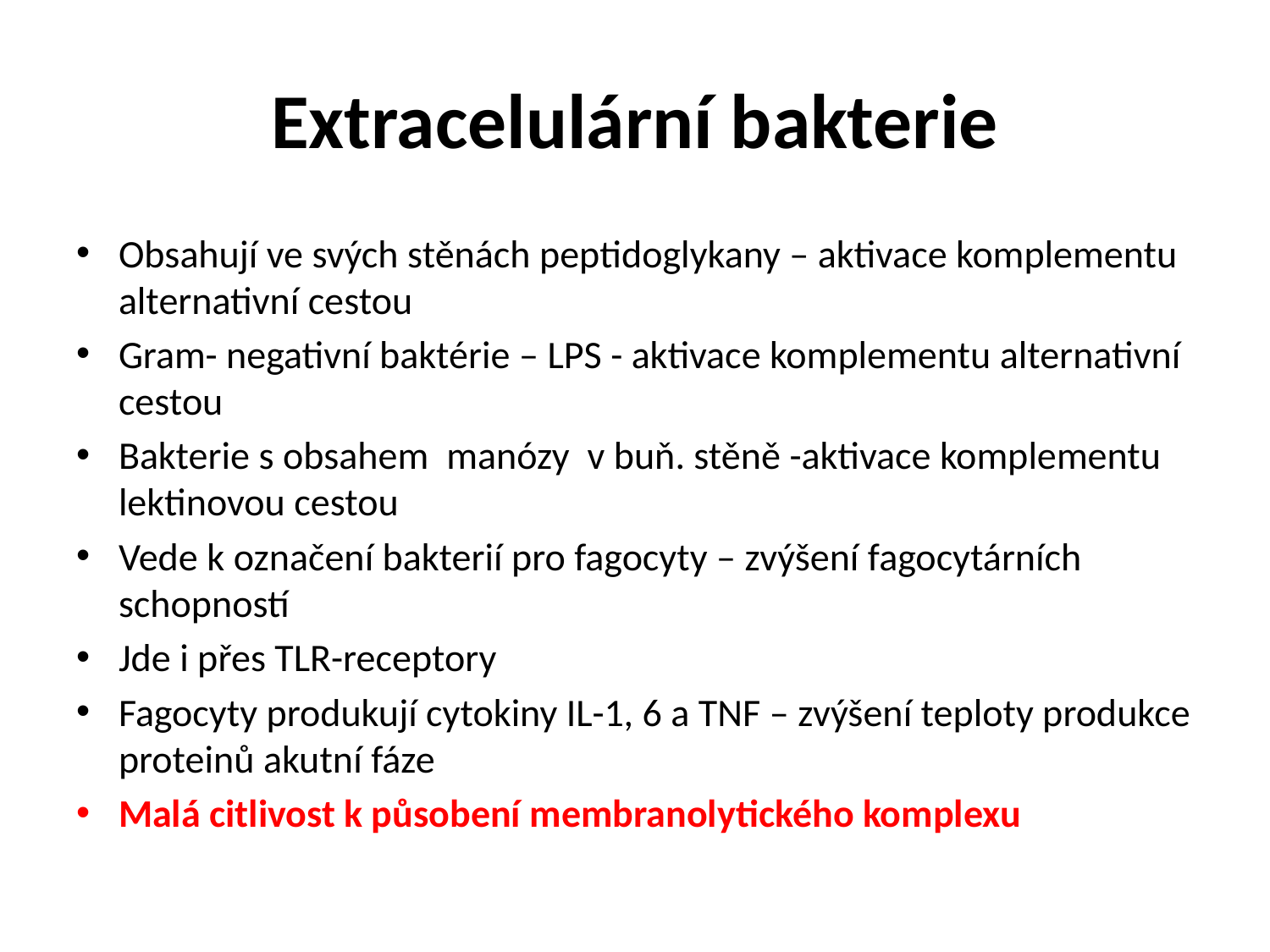

# Extracelulární bakterie
Obsahují ve svých stěnách peptidoglykany – aktivace komplementu alternativní cestou
Gram- negativní baktérie – LPS - aktivace komplementu alternativní cestou
Bakterie s obsahem  manózy  v buň. stěně -aktivace komplementu lektinovou cestou
Vede k označení bakterií pro fagocyty – zvýšení fagocytárních schopností
Jde i přes TLR-receptory
Fagocyty produkují cytokiny IL-1, 6 a TNF – zvýšení teploty produkce proteinů akutní fáze
Malá citlivost k působení membranolytického komplexu